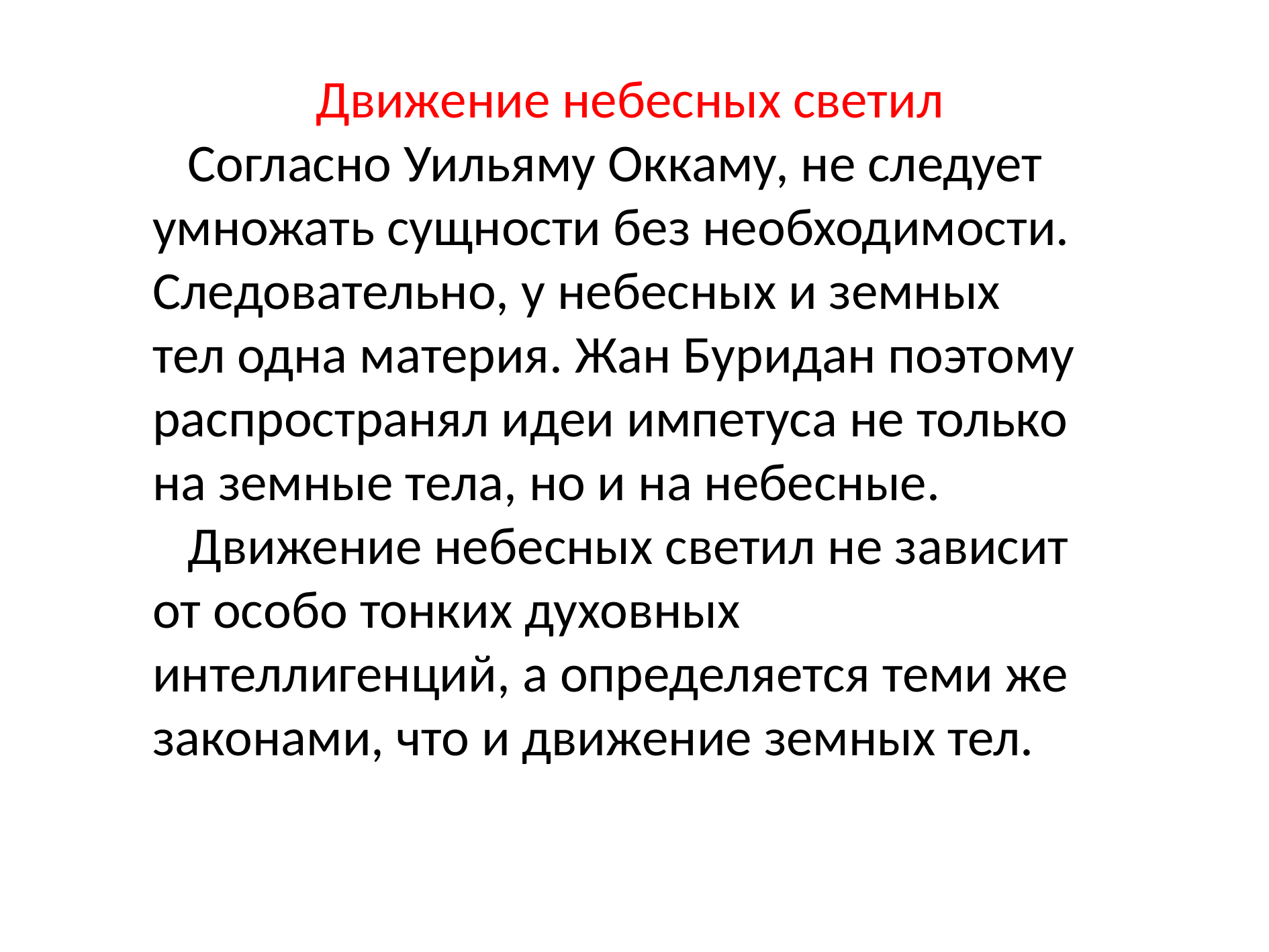

Движение небесных светил
Согласно Уильяму Оккаму, не следует умножать сущности без необходимости. Следовательно, у небесных и земных тел одна материя. Жан Буридан поэтому распространял идеи импетуса не только на земные тела, но и на небесные.
Движение небесных светил не зависит от особо тонких духовных интеллигенций, а определяется теми же законами, что и движение земных тел.